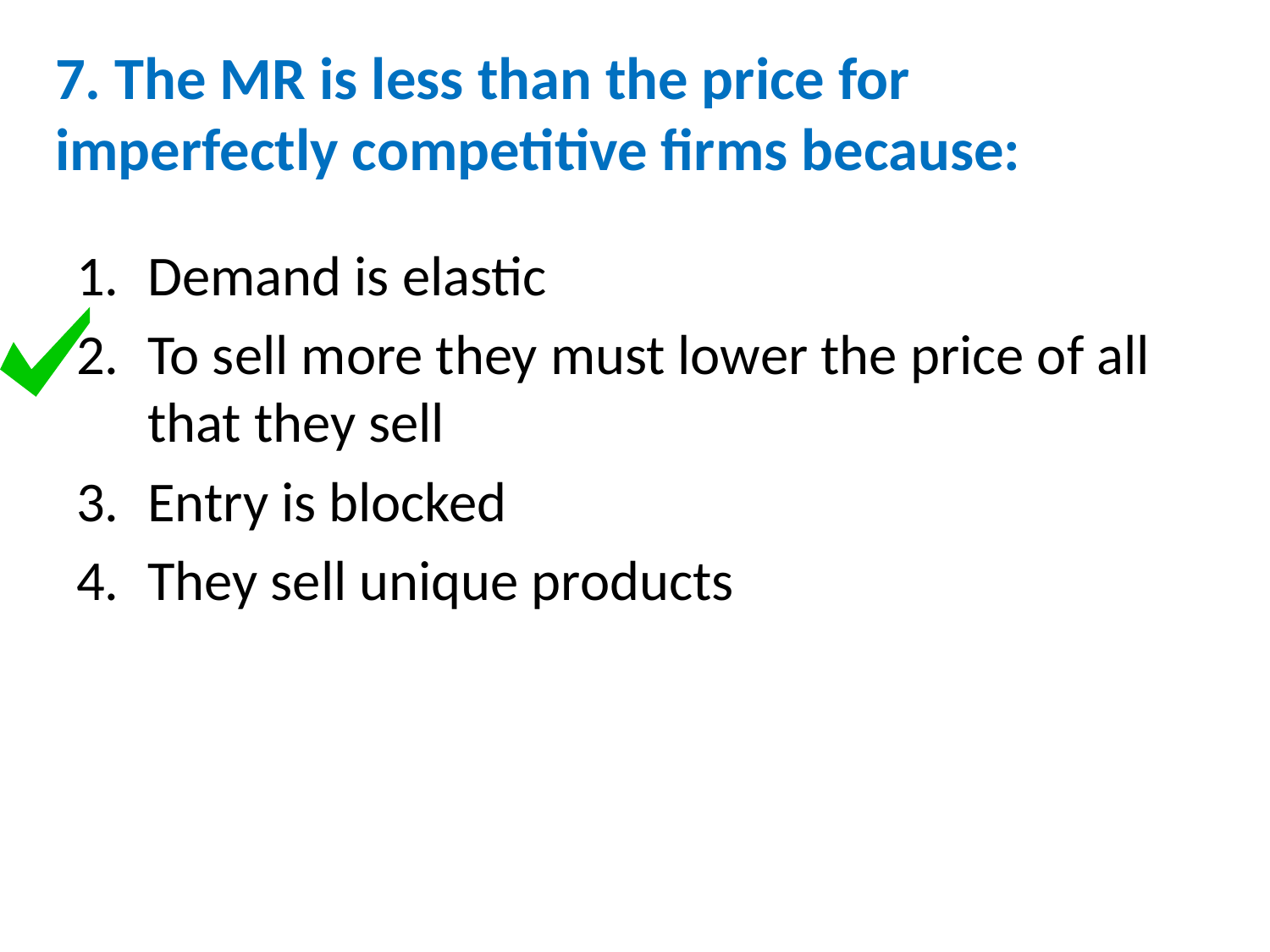

# 7. The MR is less than the price for imperfectly competitive firms because:
Demand is elastic
To sell more they must lower the price of all that they sell
Entry is blocked
They sell unique products